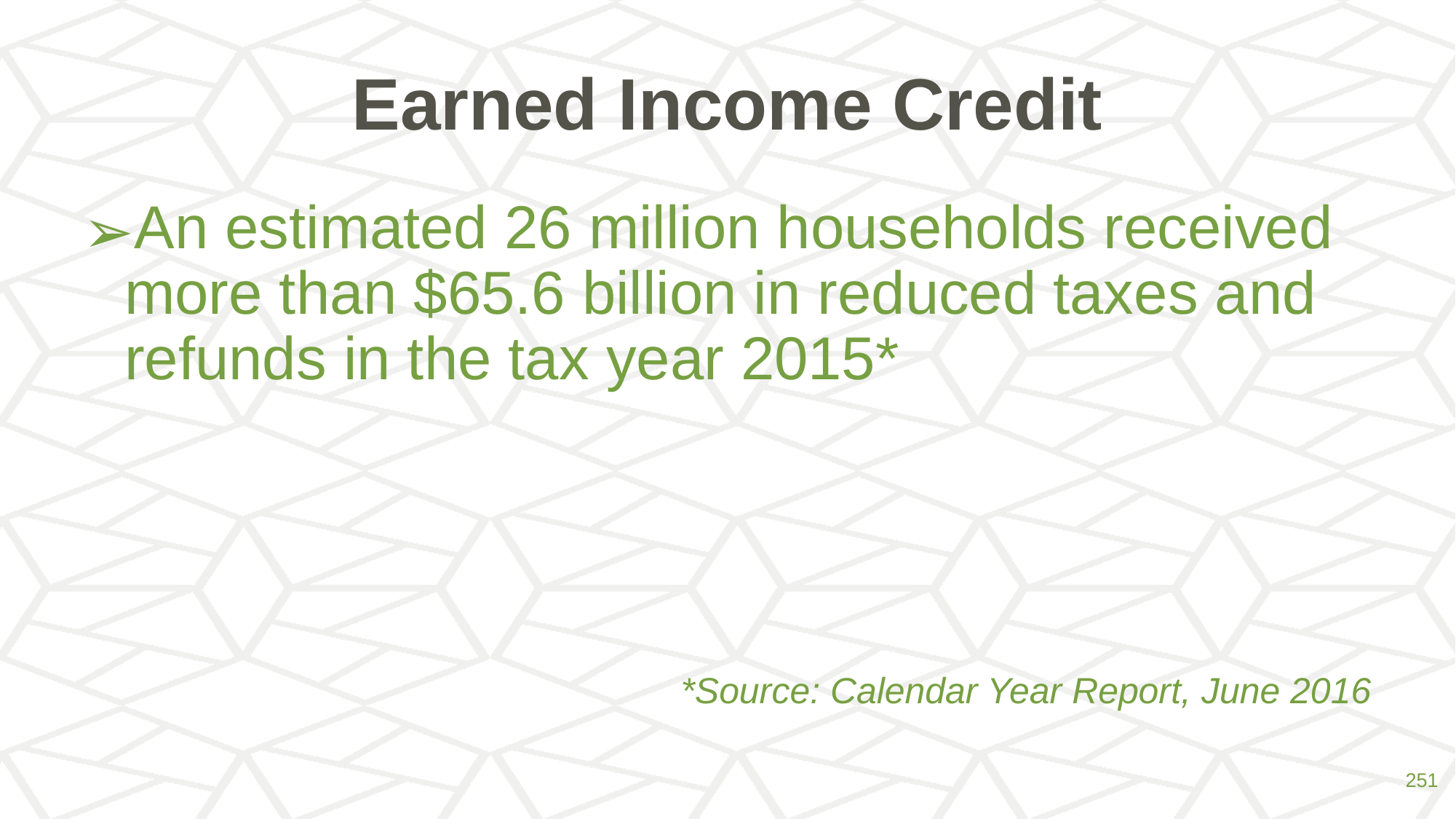

# Earned Income Credit
An estimated 26 million households received more than $65.6 billion in reduced taxes and refunds in the tax year 2015*

*Source: Calendar Year Report, June 2016
251